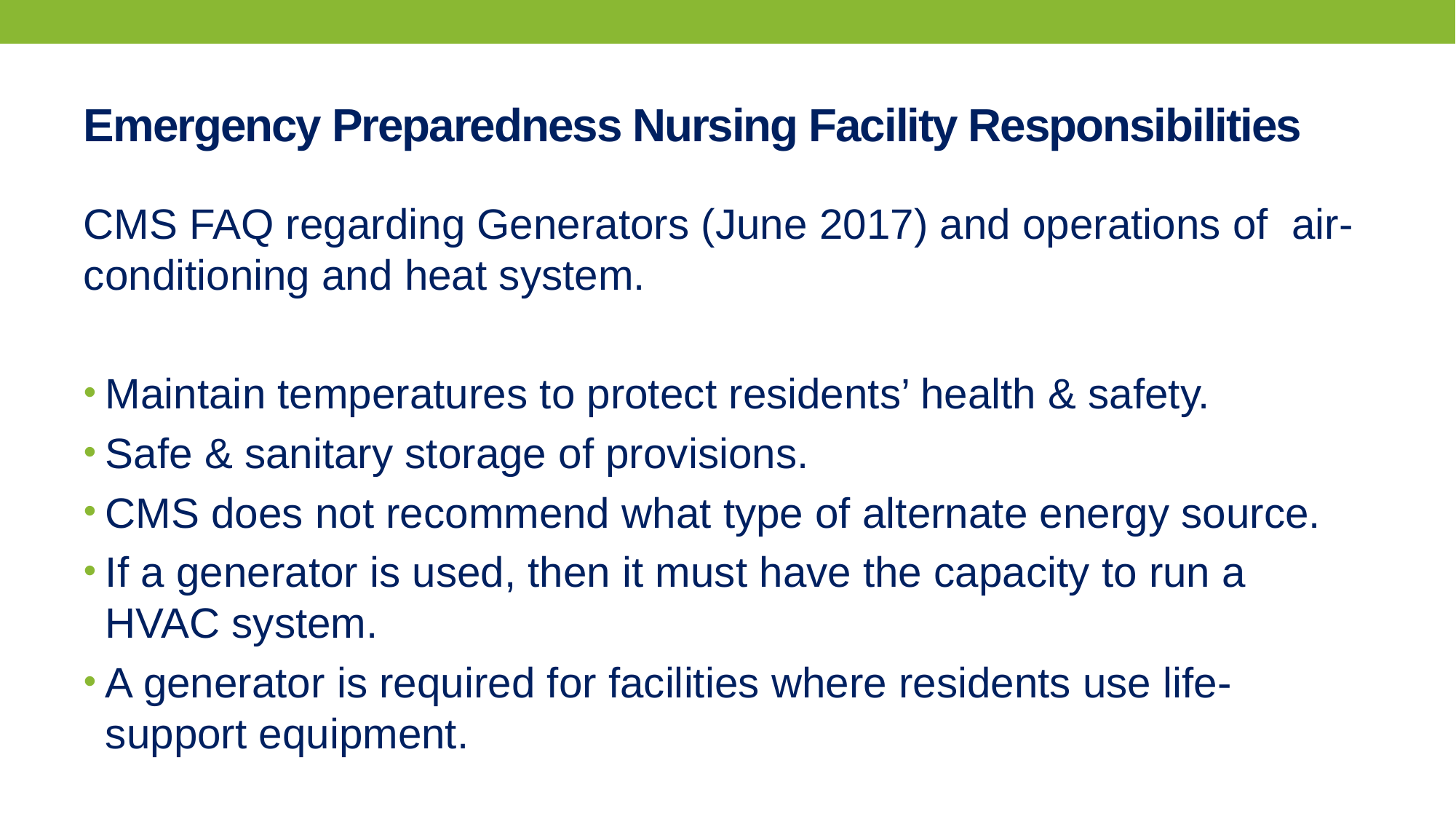

# Emergency Preparedness Nursing Facility Responsibilities
CMS FAQ regarding Generators (June 2017) and operations of  air-conditioning and heat system.

Maintain temperatures to protect residents’ health & safety.
Safe & sanitary storage of provisions.
CMS does not recommend what type of alternate energy source.
If a generator is used, then it must have the capacity to run a HVAC system.
A generator is required for facilities where residents use life-support equipment.